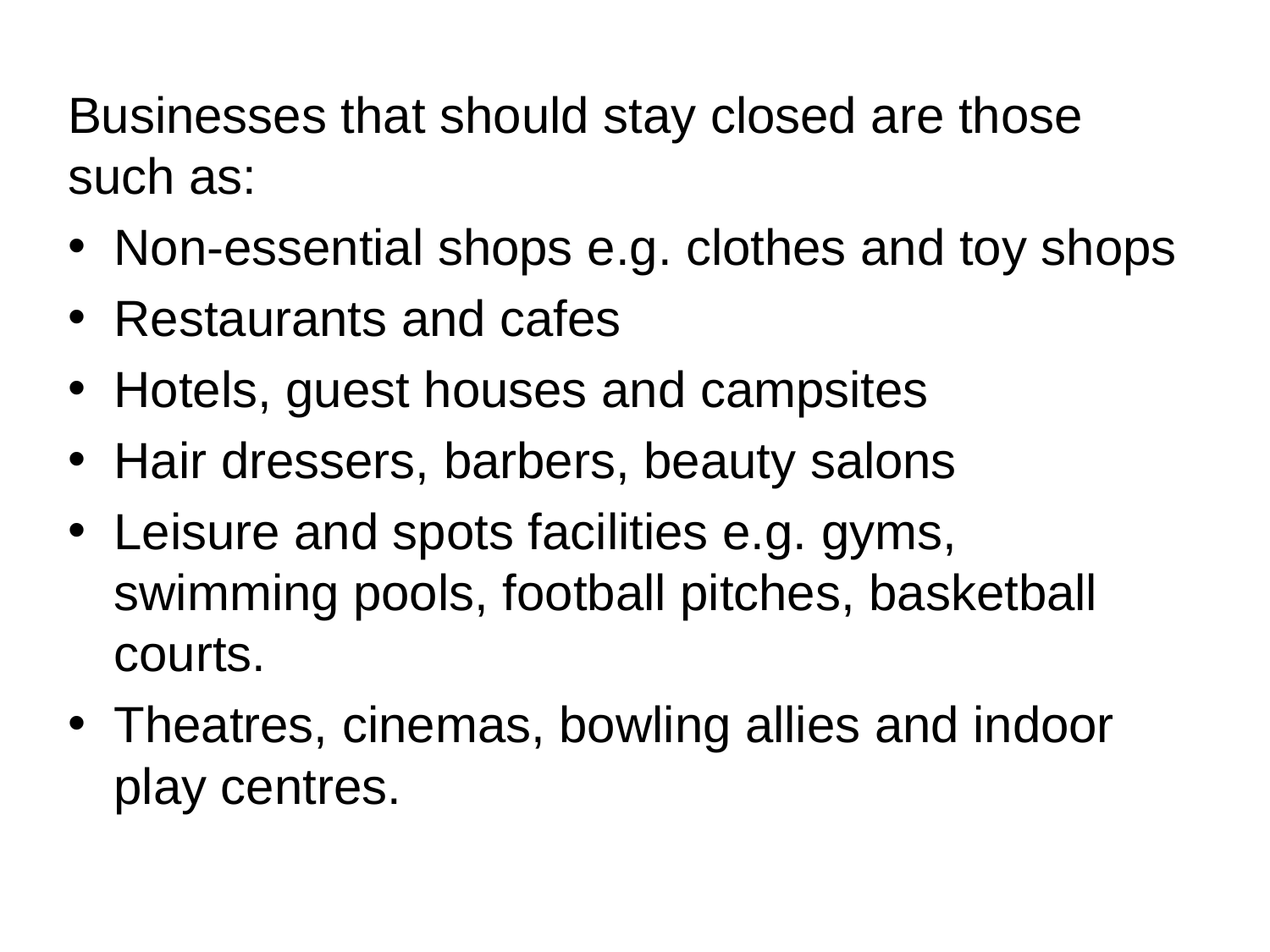

Businesses that should stay closed are those such as:
Non-essential shops e.g. clothes and toy shops
Restaurants and cafes
Hotels, guest houses and campsites
Hair dressers, barbers, beauty salons
Leisure and spots facilities e.g. gyms, swimming pools, football pitches, basketball courts.
Theatres, cinemas, bowling allies and indoor play centres.